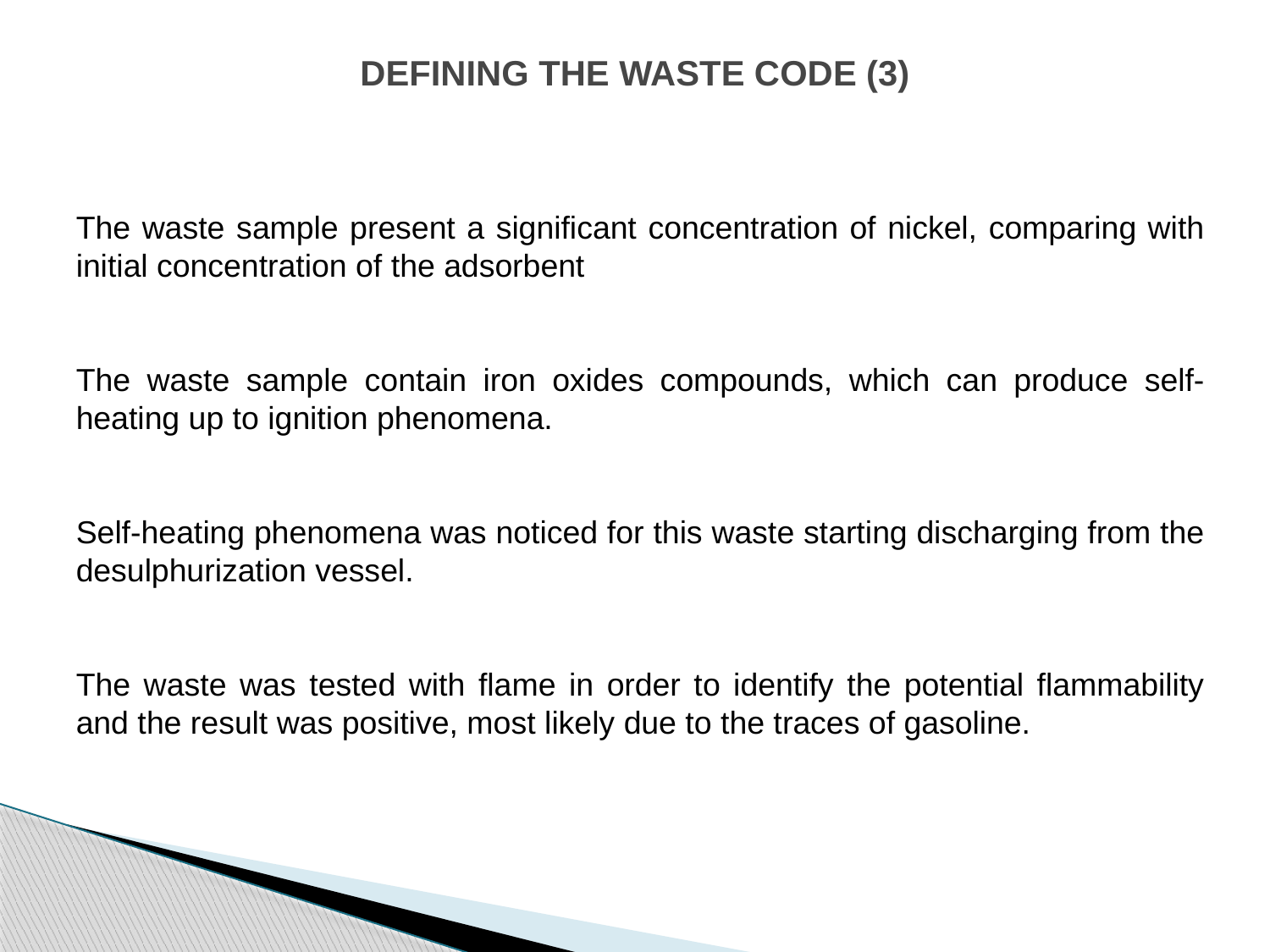

# DEFINING THE WASTE CODE (3)

The waste sample present a significant concentration of nickel, comparing with initial concentration of the adsorbent

The waste sample contain iron oxides compounds, which can produce self-heating up to ignition phenomena.

Self-heating phenomena was noticed for this waste starting discharging from the desulphurization vessel.

The waste was tested with flame in order to identify the potential flammability and the result was positive, most likely due to the traces of gasoline.